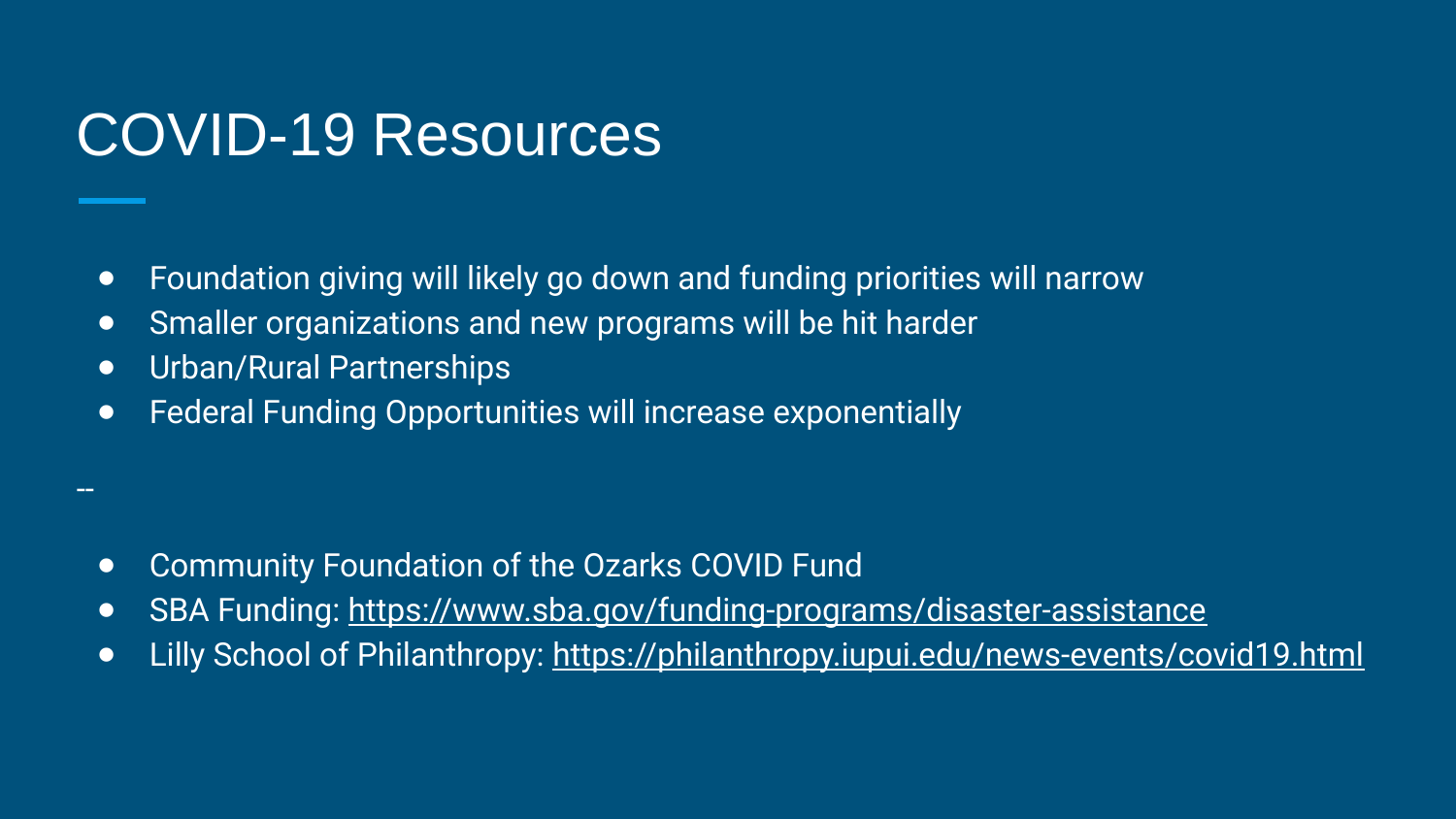

# COVID-19 Resources
Foundation giving will likely go down and funding priorities will narrow
Smaller organizations and new programs will be hit harder
Urban/Rural Partnerships
Federal Funding Opportunities will increase exponentially
--
Community Foundation of the Ozarks COVID Fund
SBA Funding: https://www.sba.gov/funding-programs/disaster-assistance
Lilly School of Philanthropy: https://philanthropy.iupui.edu/news-events/covid19.html